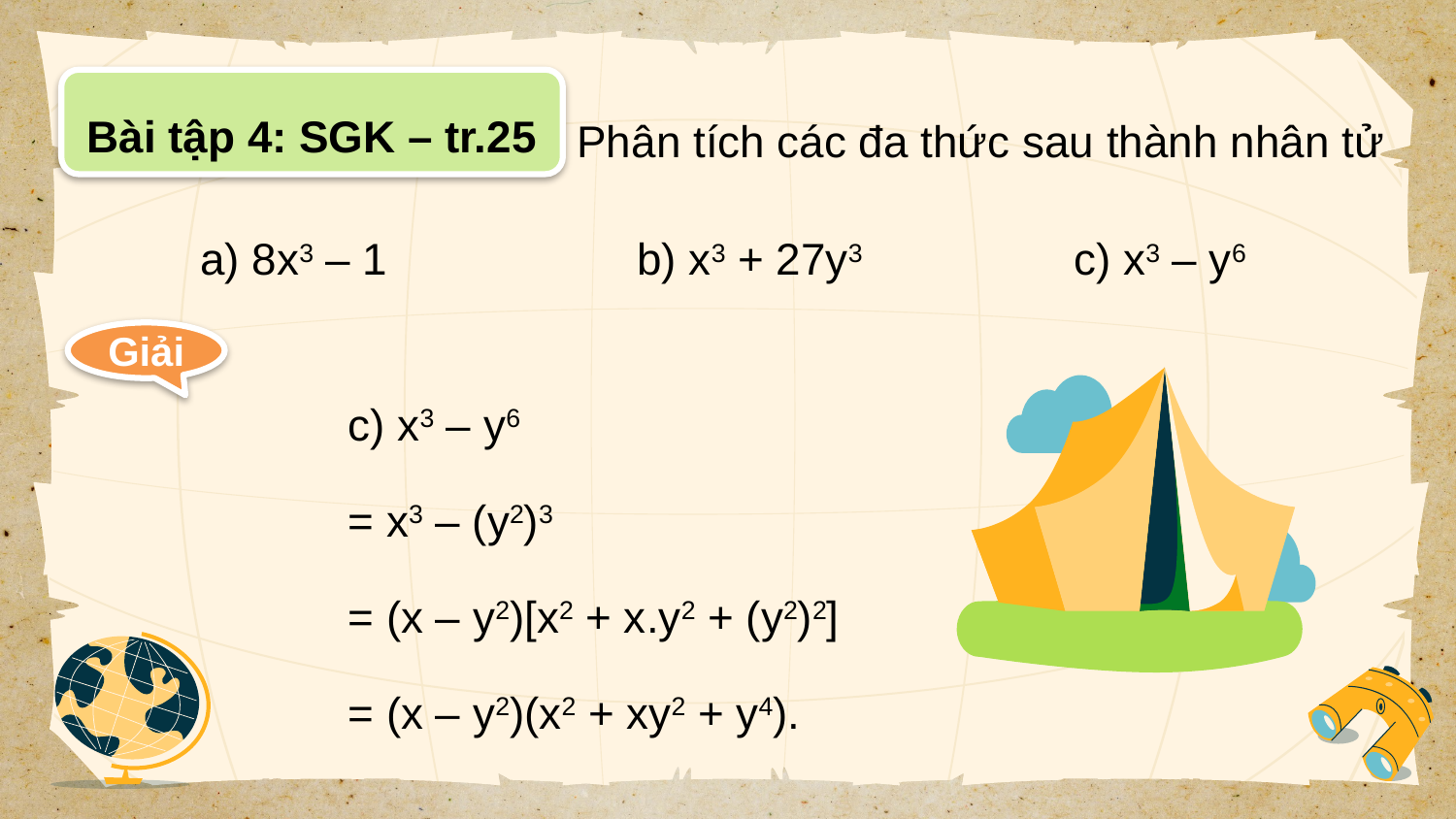

Bài tập 4: SGK – tr.25
Phân tích các đa thức sau thành nhân tử
a) 8x3 – 1 		b) x3 + 27y3 		c) x3 – y6
Giải
c) x3 – y6
= x3 – (y2)3
= (x – y2)[x2 + x.y2 + (y2)2]
= (x – y2)(x2 + xy2 + y4).